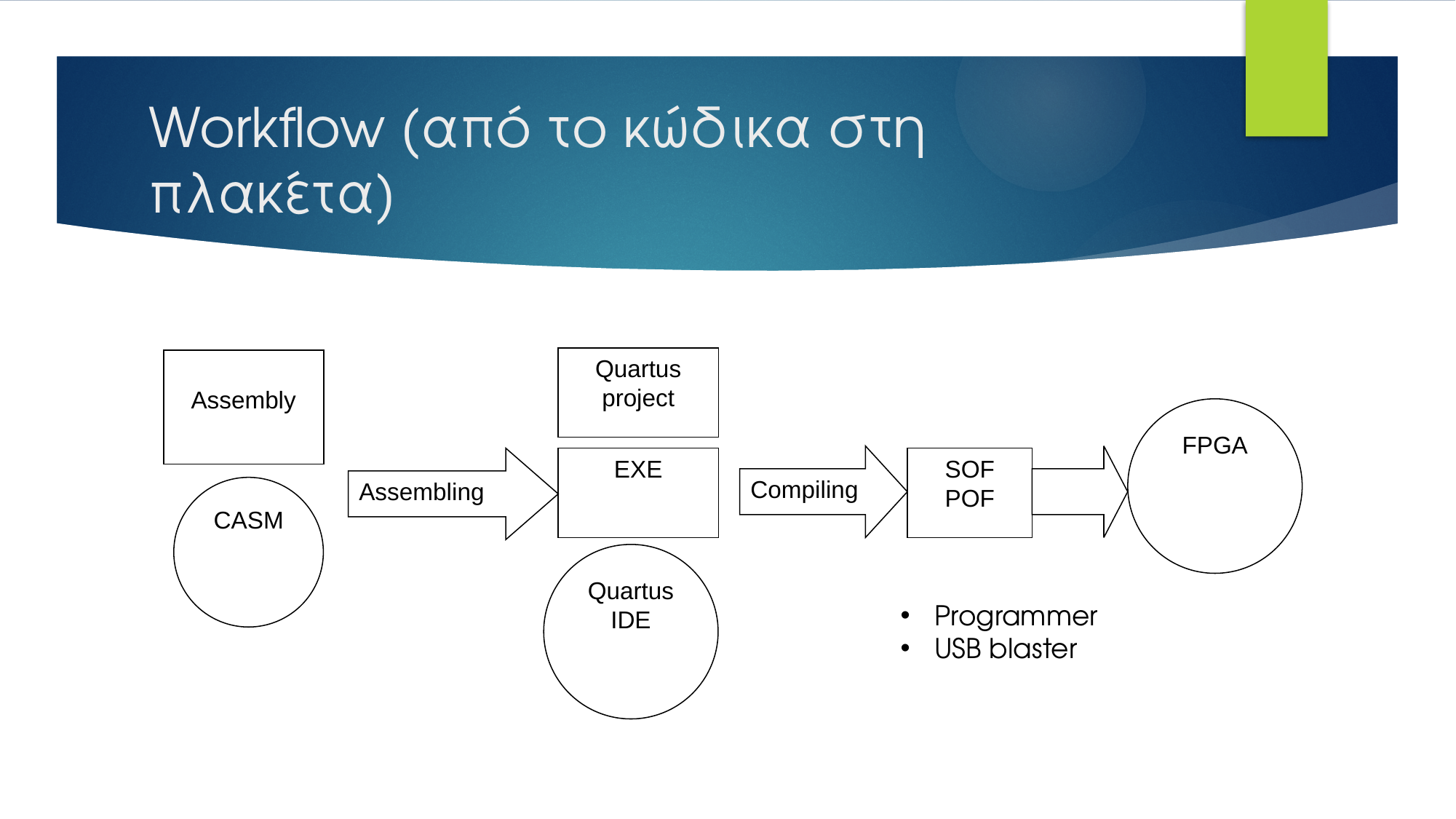

# Workflow (από το κώδικα στη πλακέτα)

Quartus project

Assembly
FPGA
Compiling

Assembling
EXE
SOF
POF
CASM
Quartus IDE
Programmer
USB blaster